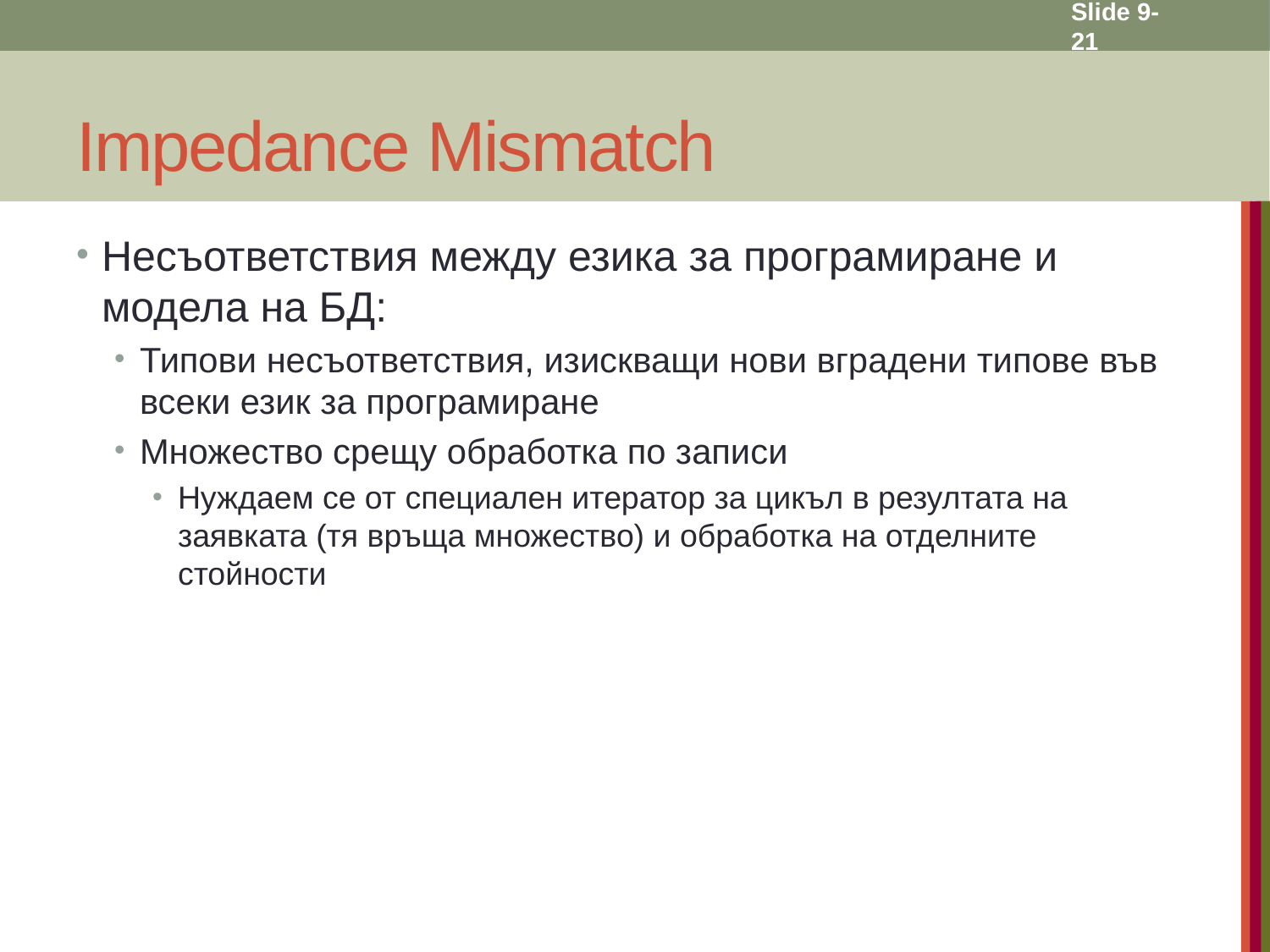

Slide 9- 21
# Impedance Mismatch
Несъответствия между езика за програмиране и модела на БД:
Типови несъответствия, изискващи нови вградени типове във всеки език за програмиране
Множество срещу обработка по записи
Нуждаем се от специален итератор за цикъл в резултата на заявката (тя връща множество) и обработка на отделните стойности